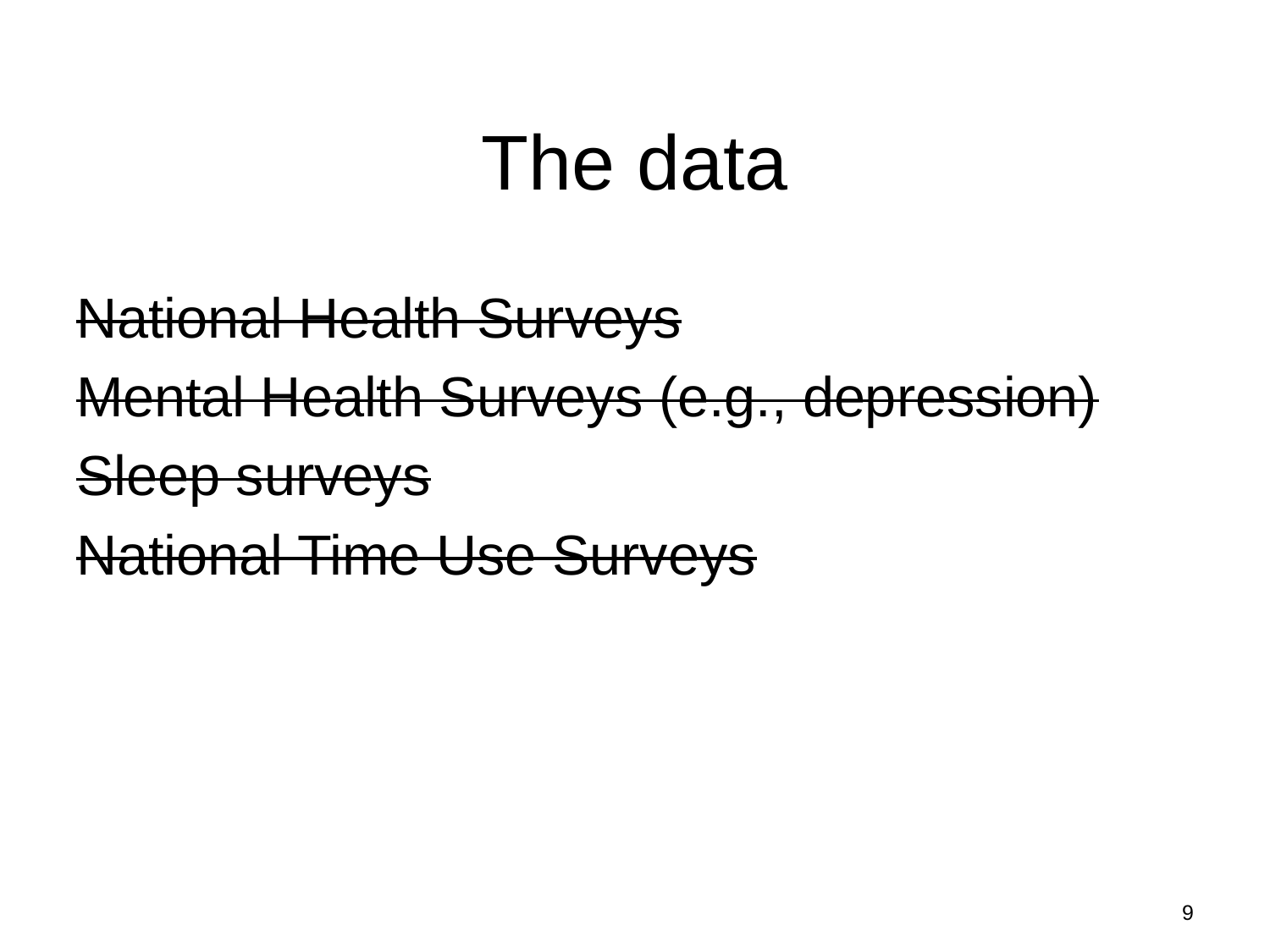

# The data
National Health Surveys
Mental Health Surveys (e.g., depression)
Sleep surveys
National Time Use Surveys
9